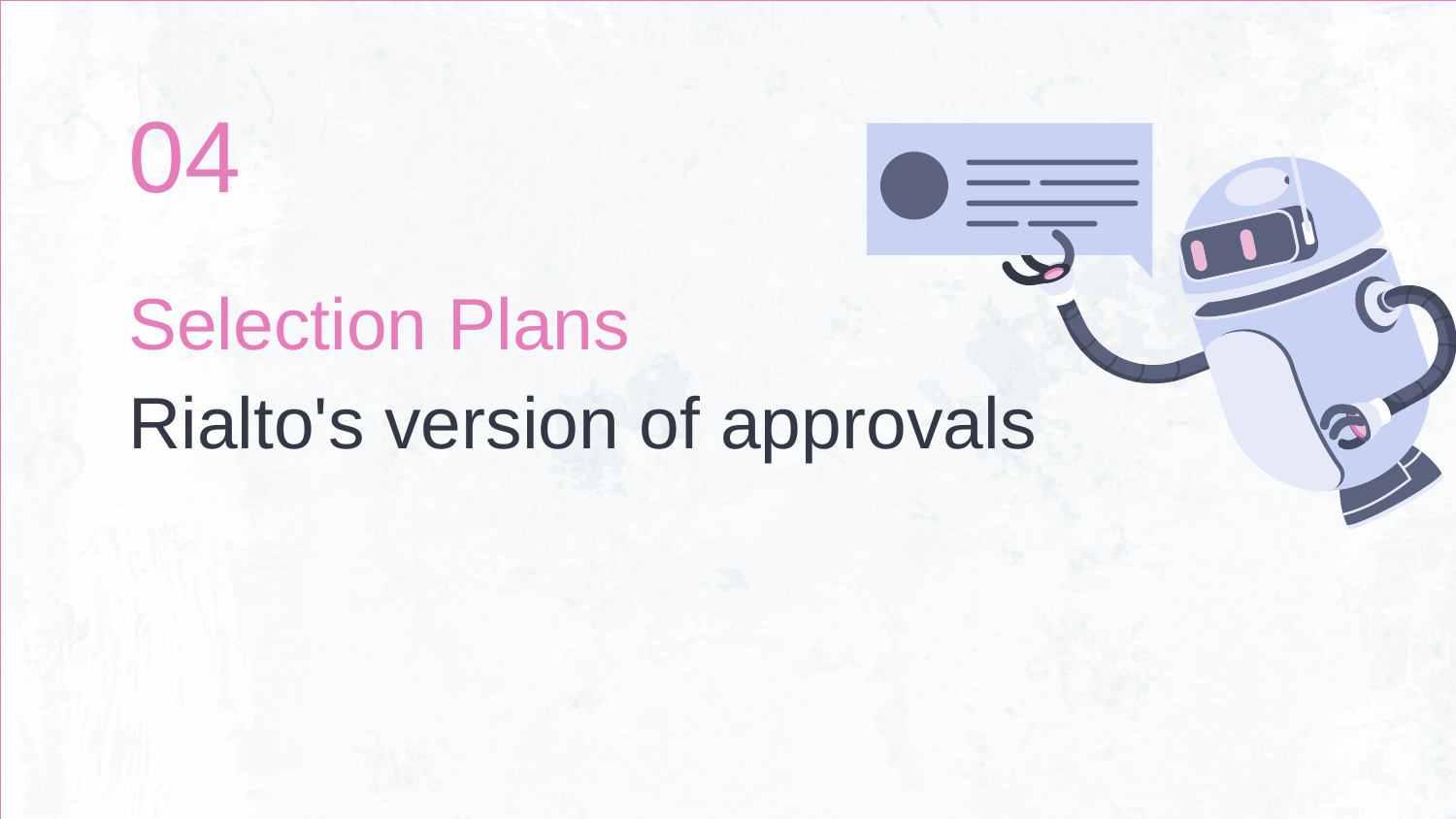

04

# Selection Plans
Rialto's version of approvals